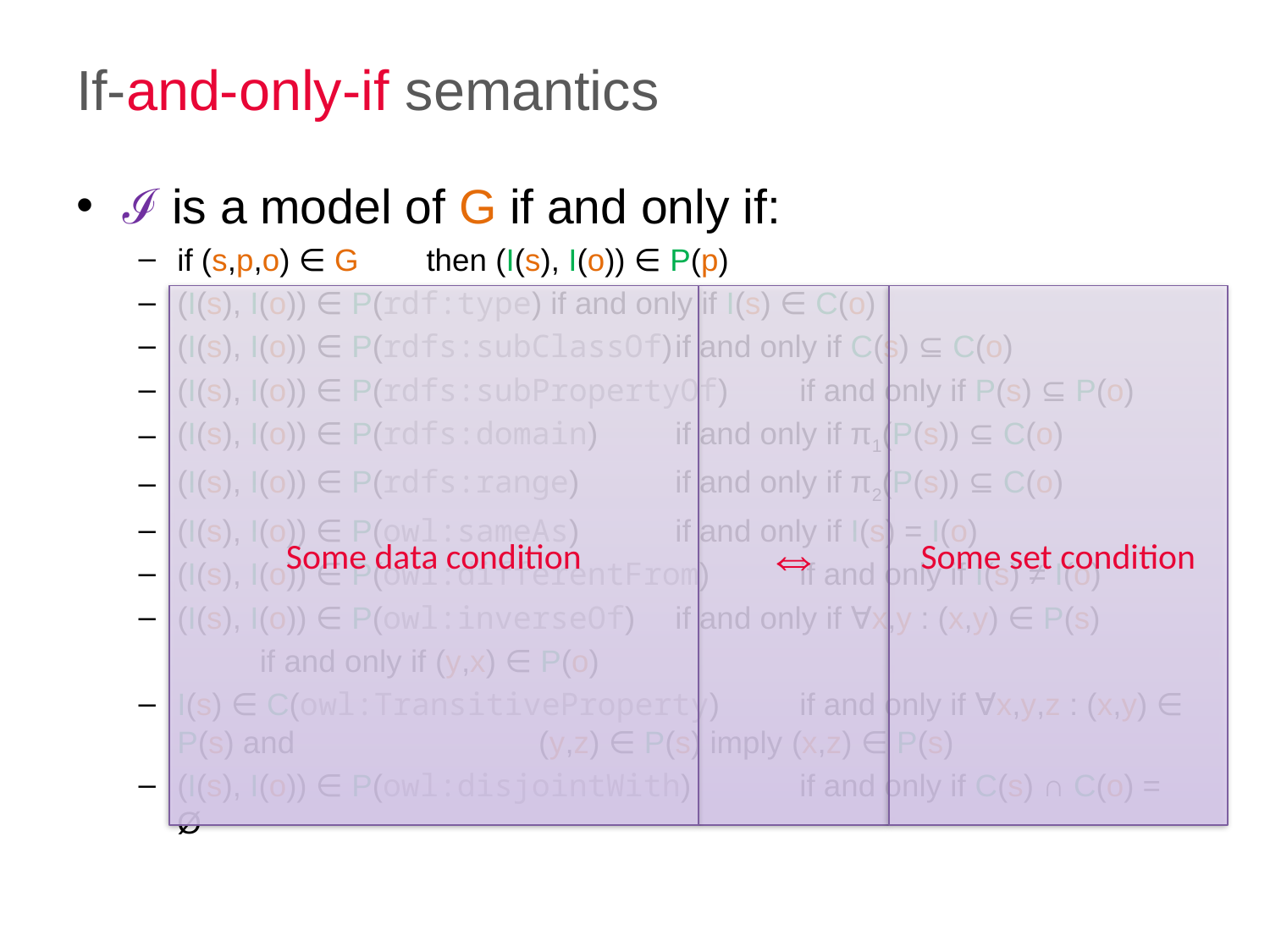

# If-and-only-if semantics
ℐ is a model of G if and only if:
if (s,p,o) ∈ G			then (I(s), I(o)) ∈ P(p)
(I(s), I(o)) ∈ P(rdf:type)		if and only if I(s) ∈ C(o)
(I(s), I(o)) ∈ P(rdfs:subClassOf)	if and only if C(s) ⊆ C(o)
(I(s), I(o)) ∈ P(rdfs:subPropertyOf)	if and only if P(s) ⊆ P(o)
(I(s), I(o)) ∈ P(rdfs:domain) 		if and only if π1(P(s)) ⊆ C(o)
(I(s), I(o)) ∈ P(rdfs:range) 		if and only if π2(P(s)) ⊆ C(o)
(I(s), I(o)) ∈ P(owl:sameAs) 		if and only if I(s) = I(o)
(I(s), I(o)) ∈ P(owl:differentFrom)	if and only if I(s) ≠ I(o)
(I(s), I(o)) ∈ P(owl:inverseOf) 	if and only if ∀x,y : (x,y) ∈ P(s)
					              if and only if (y,x) ∈ P(o)
I(s) ∈ C(owl:TransitiveProperty) 	if and only if ∀x,y,z : (x,y) ∈ P(s) and 					             (y,z) ∈ P(s) imply (x,z) ∈ P(s)
(I(s), I(o)) ∈ P(owl:disjointWith) 	if and only if C(s) ∩ C(o) = Ø

Some data condition
⇔
Some set condition